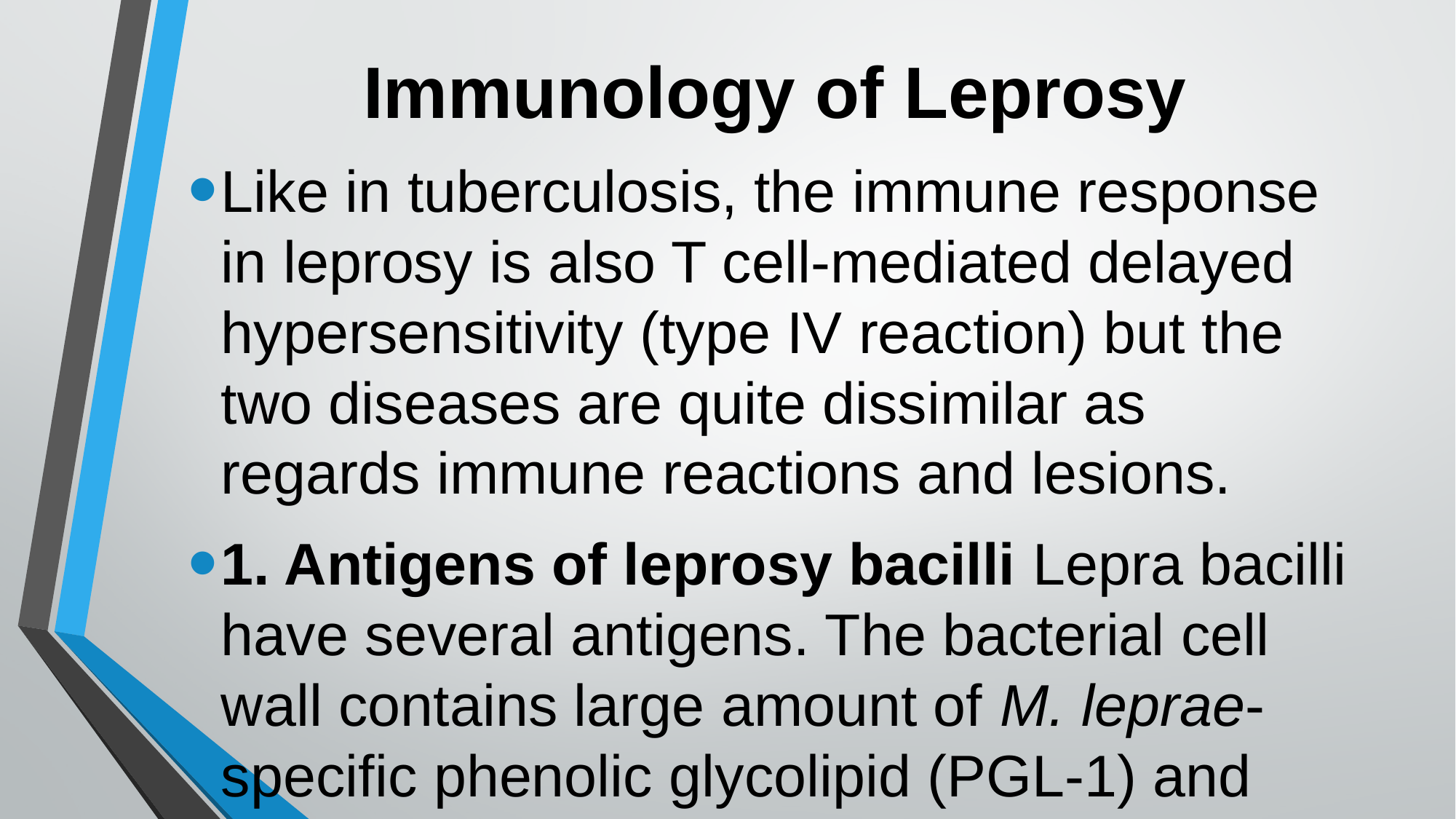

# Immunology of Leprosy
Like in tuberculosis, the immune response in leprosy is also T cell-mediated delayed hypersensitivity (type IV reaction) but the two diseases are quite dissimilar as regards immune reactions and lesions.
1. Antigens of leprosy bacilli Lepra bacilli have several antigens. The bacterial cell wall contains large amount of M. leprae-specific phenolic glycolipid (PGL-1) and